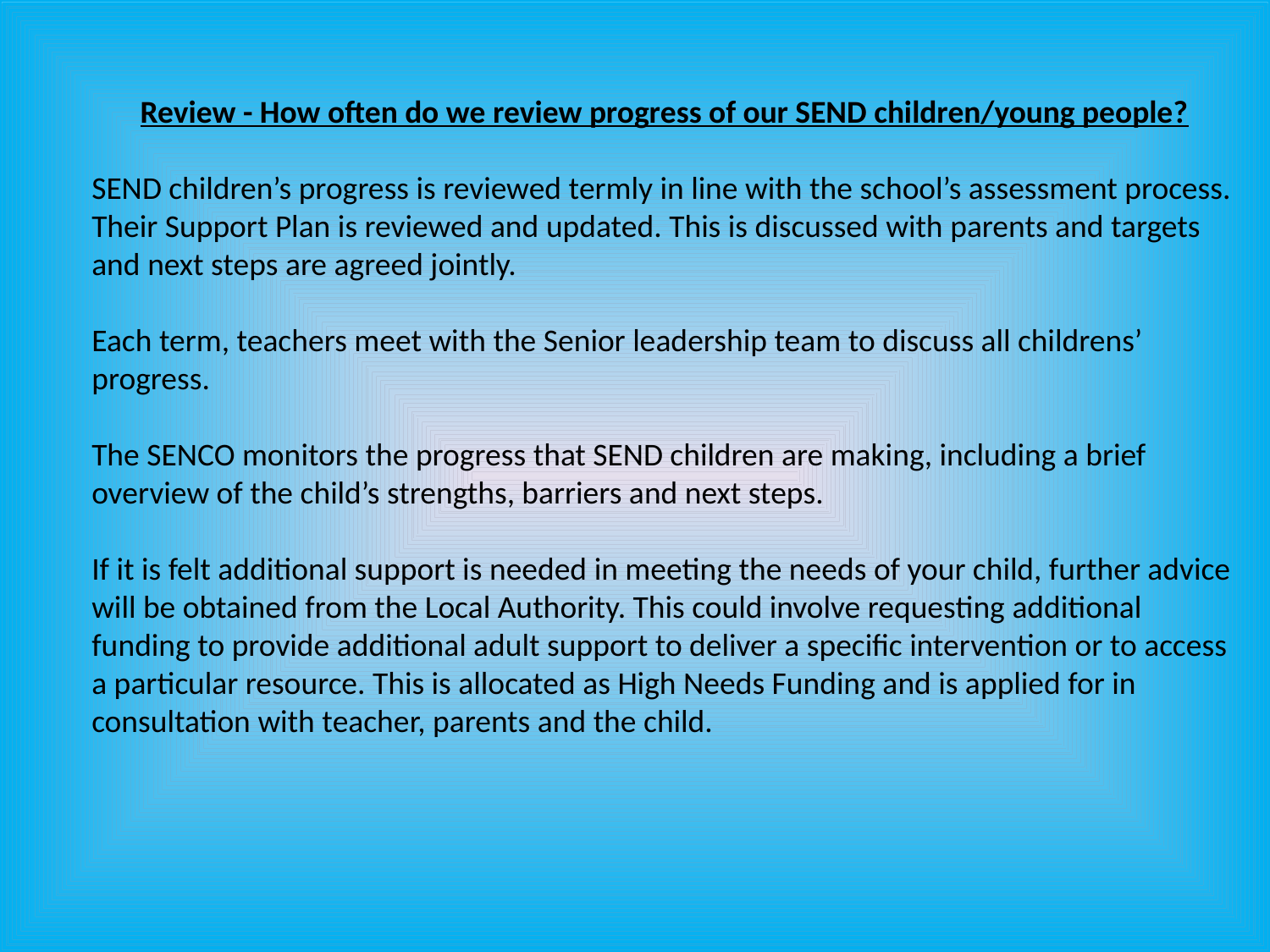

Review - How often do we review progress of our SEND children/young people?

SEND children’s progress is reviewed termly in line with the school’s assessment process. Their Support Plan is reviewed and updated. This is discussed with parents and targets and next steps are agreed jointly.

Each term, teachers meet with the Senior leadership team to discuss all childrens’ progress.

The SENCO monitors the progress that SEND children are making, including a brief overview of the child’s strengths, barriers and next steps.

If it is felt additional support is needed in meeting the needs of your child, further advice will be obtained from the Local Authority. This could involve requesting additional funding to provide additional adult support to deliver a specific intervention or to access a particular resource. This is allocated as High Needs Funding and is applied for in consultation with teacher, parents and the child.